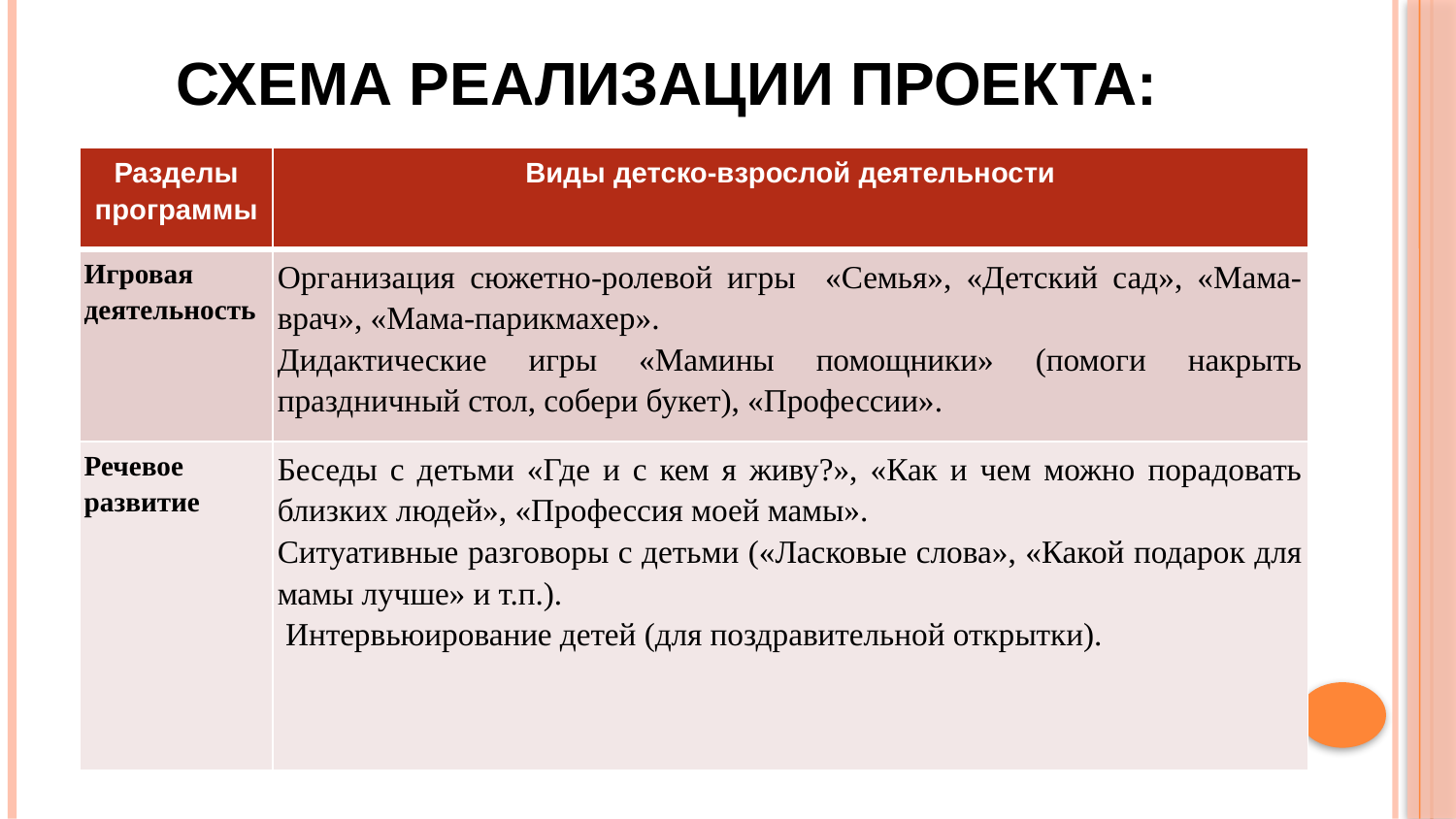

# Схема реализации проекта:
| Разделы программы | Виды детско-взрослой деятельности |
| --- | --- |
| Игровая деятельность | Организация сюжетно-ролевой игры «Семья», «Детский сад», «Мама-врач», «Мама-парикмахер». Дидактические игры «Мамины помощники» (помоги накрыть праздничный стол, собери букет), «Профессии». |
| Речевое развитие | Беседы с детьми «Где и с кем я живу?», «Как и чем можно порадовать близких людей», «Профессия моей мамы». Ситуативные разговоры с детьми («Ласковые слова», «Какой подарок для мамы лучше» и т.п.).  Интервьюирование детей (для поздравительной открытки). |